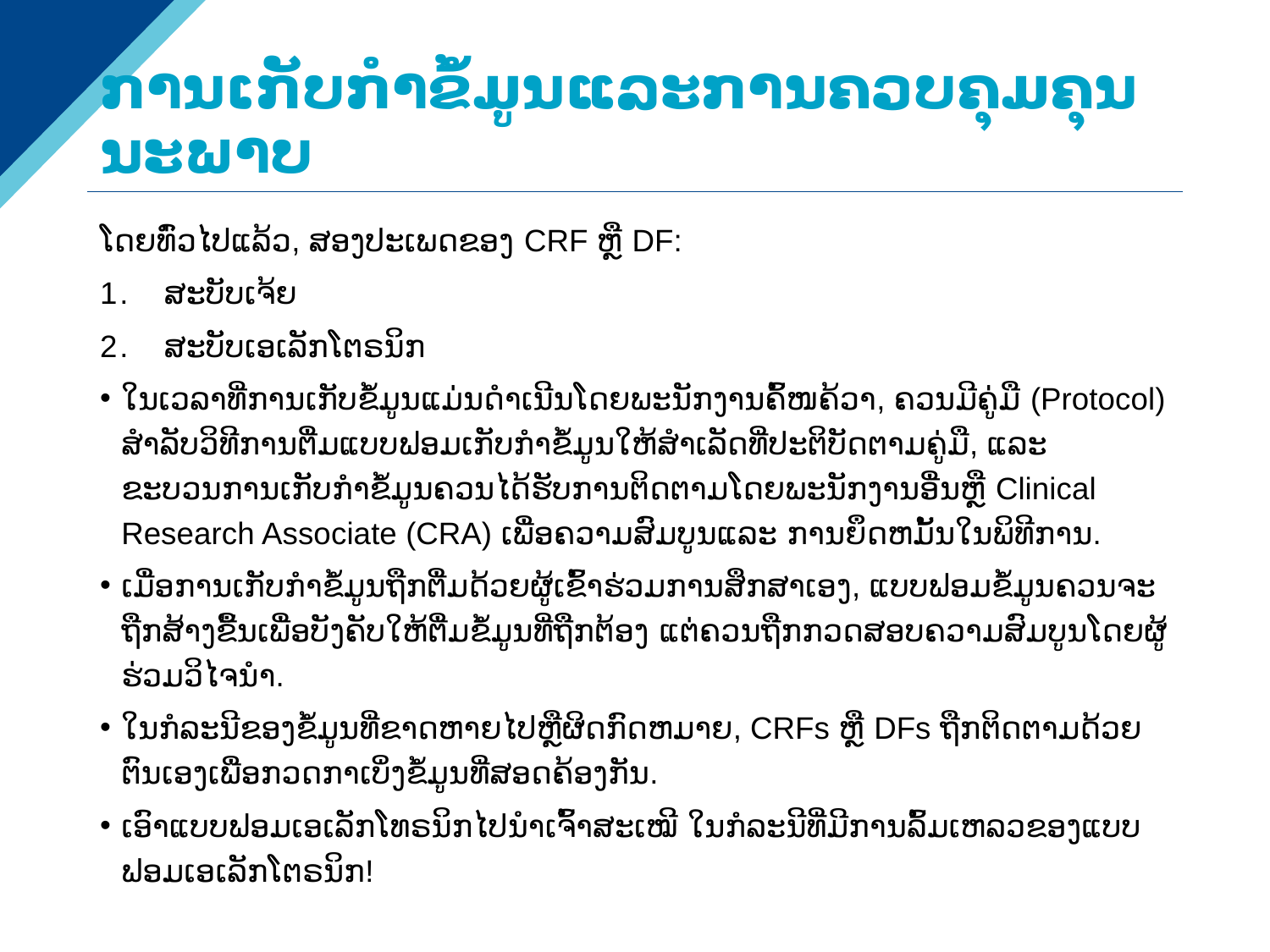

# ການ​ເກັບ​ກໍາ​ຂໍ້​ມູນ​ແລະ​ການ​ຄວບ​ຄຸມ​ຄຸນ​ນະ​ພາບ​
ໂດຍທົ່ວໄປແລ້ວ, ສອງປະເພດຂອງ CRF ຫຼື DF:
ສະບັບເຈ້ຍ
ສະບັບເອເລັກໂຕຣນິກ
ໃນເວລາທີ່ການເກັບຂໍ້ມູນແມ່ນດໍາເນີນໂດຍພະນັກງານຄົ້ໜຄ້ວາ, ຄວນມີຄູ່ມື (Protocol) ສໍາລັບວິທີການຕື່ມແບບຟອມເກັບກໍາຂໍ້ມູນໃຫ້ສຳເລັດທີ່ປະຕິບັດຕາມຄູ່ມື, ແລະຂະບວນການເກັບກໍາຂໍ້ມູນຄວນໄດ້ຮັບການຕິດຕາມໂດຍພະນັກງານອື່ນຫຼື Clinical Research Associate (CRA) ເພື່ອຄວາມສົມບູນແລະ ການຍຶດຫມັ້ນໃນພິທີການ.
ເມື່ອການເກັບກຳຂໍ້ມູນຖືກຕື່ມດ້ວຍຜູ້ເຂົ້າຮ່ວມການສຶກສາເອງ, ແບບຟອມຂໍ້ມູນຄວນຈະຖືກສ້າງຂື້ນເພື່ອບັງຄັບໃຫ້ຕື່ມຂໍ້ມູນທີ່ຖືກຕ້ອງ ແຕ່ຄວນຖືກກວດສອບຄວາມສົມບູນໂດຍຜູ້ຮ່ວມວິໄຈນຳ.
ໃນ​ກໍ​ລະ​ນີ​ຂອງ​ຂໍ້​ມູນ​ທີ່​ຂາດ​ຫາຍ​ໄປ​ຫຼື​ຜິດ​ກົດ​ຫມາຍ​, CRFs ຫຼື DFs ຖືກ​ຕິດ​ຕາມ​ດ້ວຍ​ຕົນ​ເອງ​ເພື່ອ​ກວດ​ກາ​ເບິ່ງ​ຂໍ້​ມູນ​ທີ່​ສອດ​ຄ້ອງ​ກັນ​.
ເອົາແບບຟອມເອເລັກໂທຣນິກໄປນຳເຈົ້າສະເໝີ ໃນກໍລະນີທີ່ມີການລົ້ມເຫລວຂອງແບບຟອມເອເລັກໂຕຣນິກ!